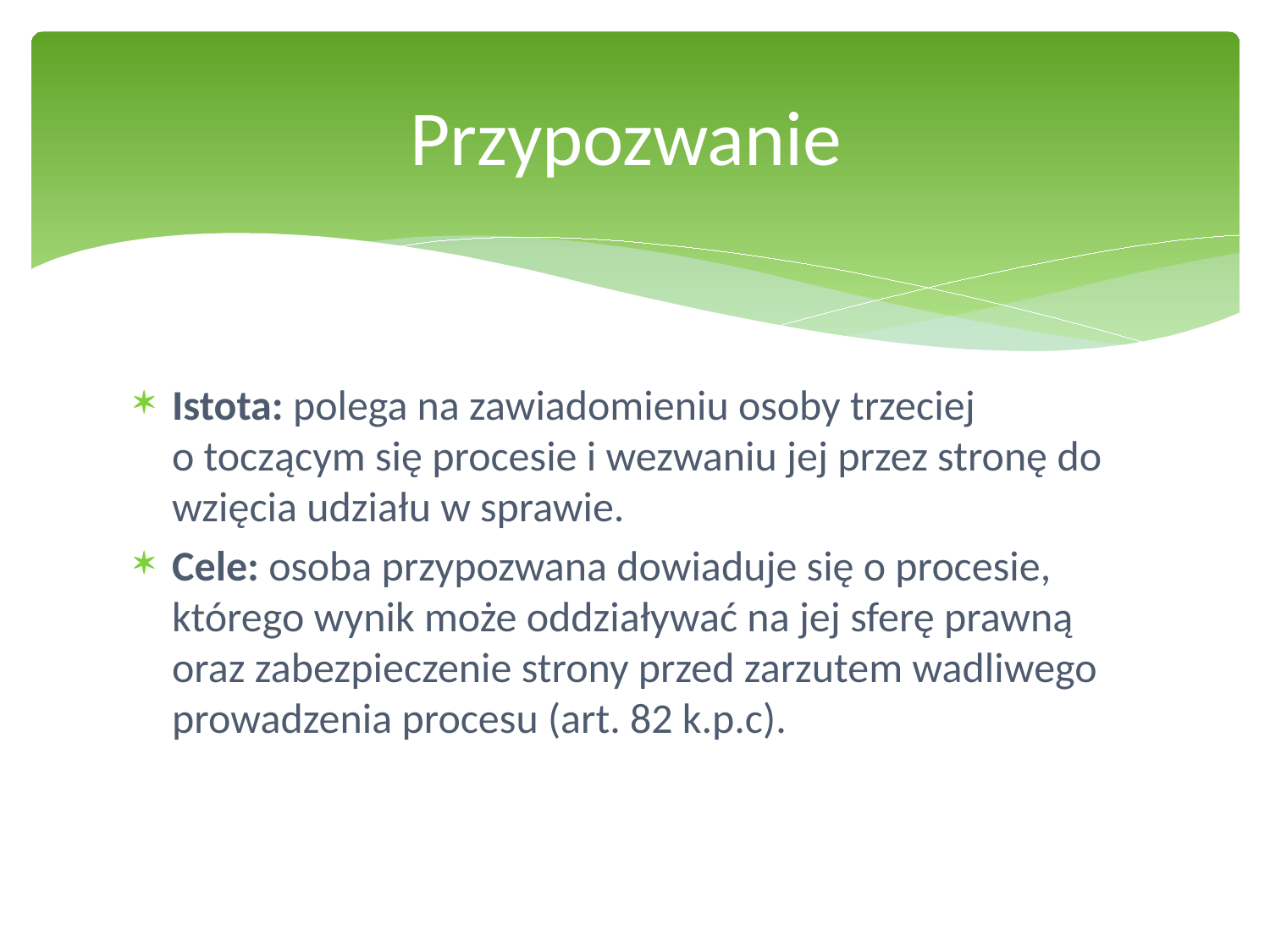

# Przypozwanie
Istota: polega na zawiadomieniu osoby trzeciej
o toczącym się procesie i wezwaniu jej przez stronę do wzięcia udziału w sprawie.
Cele: osoba przypozwana dowiaduje się o procesie, którego wynik może oddziaływać na jej sferę prawną oraz zabezpieczenie strony przed zarzutem wadliwego prowadzenia procesu (art. 82 k.p.c).